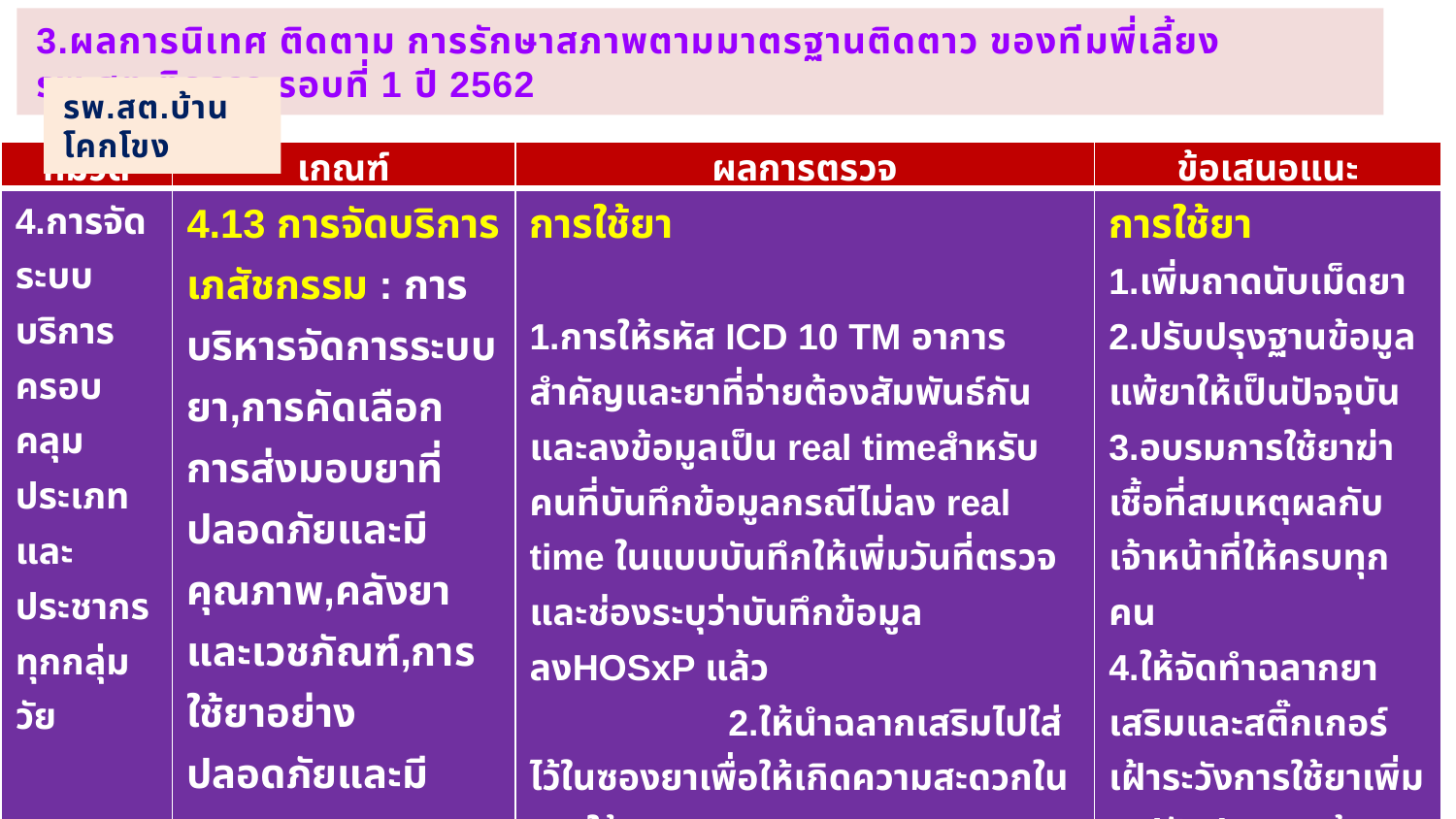

3.ผลการนิเทศ ติดตาม การรักษาสภาพตามมาตรฐานติดตาว ของทีมพี่เลี้ยงรพ.สต.ติดดาว รอบที่ 1 ปี 2562
รพ.สต.บ้านโคกโขง
| หมวด | เกณฑ์ | ผลการตรวจ | ข้อเสนอแนะ |
| --- | --- | --- | --- |
| 4.การจัด ระบบบริการครอบ คลุมประเภทและประชากรทุกกลุ่มวัย | 4.13 การจัดบริการเภสัชกรรม : การบริหารจัดการระบบยา,การคัดเลือก การส่งมอบยาที่ปลอดภัยและมีคุณภาพ,คลังยาและเวชภัณฑ์,การใช้ยาอย่างปลอดภัยและมีความสมเหตุผล(RDU) | การใช้ยา 1.การให้รหัส ICD 10 TM อาการสำคัญและยาที่จ่ายต้องสัมพันธ์กันและลงข้อมูลเป็น real timeสำหรับคนที่บันทึกข้อมูลกรณีไม่ลง real time ในแบบบันทึกให้เพิ่มวันที่ตรวจและช่องระบุว่าบันทึกข้อมูลลงHOSxP แล้ว 2.ให้นำฉลากเสริมไปใส่ไว้ในซองยาเพื่อให้เกิดความสะดวกในการใช้งาน 3.ขาดถาดนับเม็ดยา 4.เจ้าหน้าที่ขาดความมั่นใจในการจ่ายยาฆ่าเชื้อ 5.ขาดฉลากยาเสริม 6.ไม่มีสติ๊กเกอร์ เฝ้าระวังการใช้ยาในหญิงตั้งครรภ์/ให้นมบุตร/CKD-3 ขึ้นไป | การใช้ยา 1.เพิ่มถาดนับเม็ดยา 2.ปรับปรุงฐานข้อมูลแพ้ยาให้เป็นปัจจุบัน 3.อบรมการใช้ยาฆ่าเชื้อที่สมเหตุผลกับเจ้าหน้าที่ให้ครบทุกคน 4.ให้จัดทำฉลากยาเสริมและสติ๊กเกอร์เฝ้าระวังการใช้ยาเพิ่ม 5.ปรับปรุงฐานข้อมูลแพ้ยาให้เป็นปัจจุบัน |